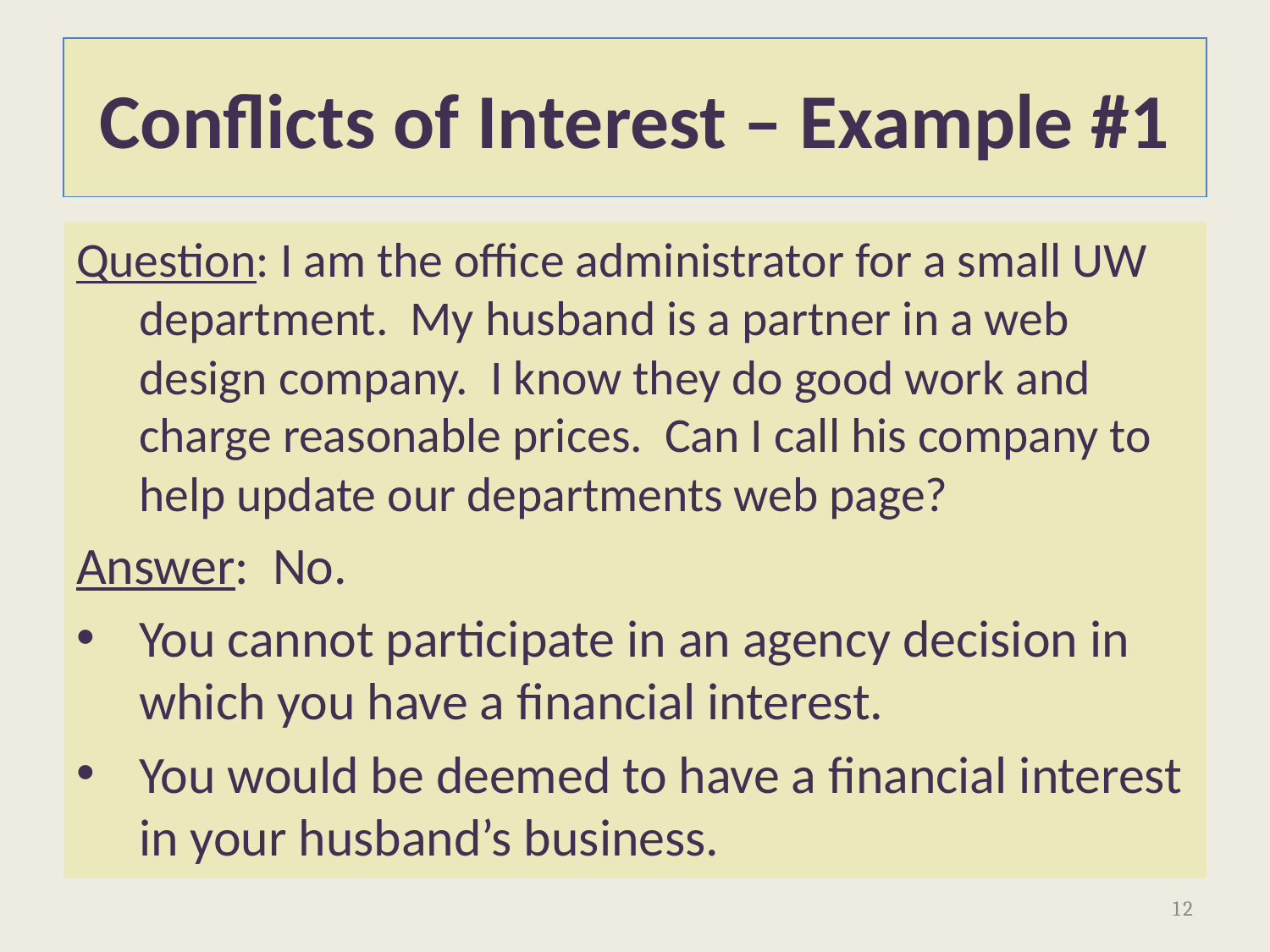

# Conflicts of Interest – Example #1
Question: I am the office administrator for a small UW department.  My husband is a partner in a web design company.  I know they do good work and charge reasonable prices.  Can I call his company to help update our departments web page?
Answer:  No.
You cannot participate in an agency decision in which you have a financial interest.
You would be deemed to have a financial interest in your husband’s business.
12